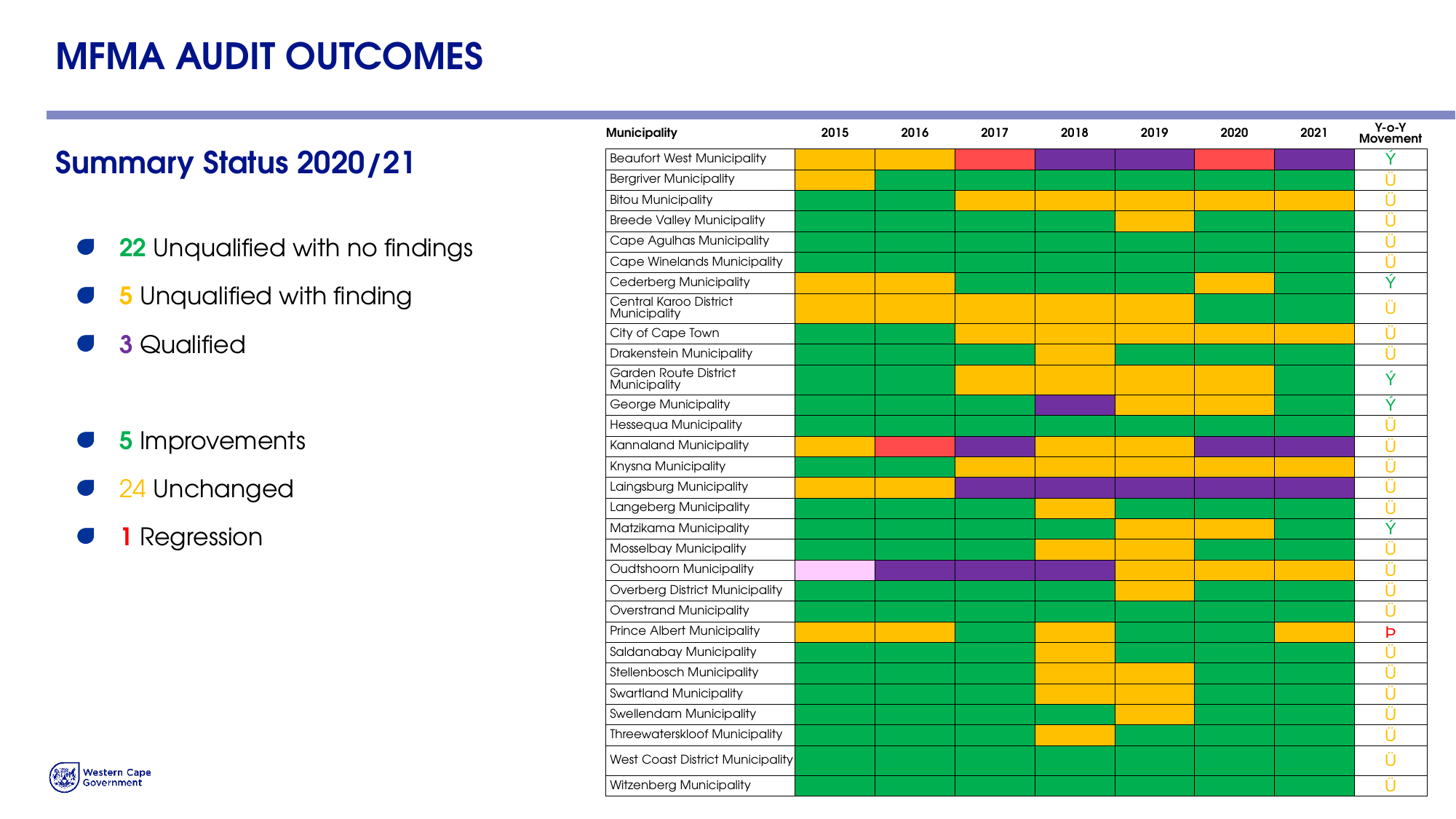

# MFMA AUDIT OUTCOMES
| Municipality | 2015 | 2016 | 2017 | 2018 | 2019 | 2020 | 2021 | Y-o-Y Movement |
| --- | --- | --- | --- | --- | --- | --- | --- | --- |
| Beaufort West Municipality |  |  |  |  |  |  |  | Ý |
| Bergriver Municipality |  |  |  |  |  |  |  | Ü |
| Bitou Municipality |  |  |  |  |  |  |  | Ü |
| Breede Valley Municipality |  |  |  |  |  |  |  | Ü |
| Cape Agulhas Municipality |  |  |  |  |  |  |  | Ü |
| Cape Winelands Municipality |  |  |  |  |  |  |  | Ü |
| Cederberg Municipality |  |  |  |  |  |  |  | Ý |
| Central Karoo District Municipality |  |  |  |  |  |  |  | Ü |
| City of Cape Town |  |  |  |  |  |  |  | Ü |
| Drakenstein Municipality |  |  |  |  |  |  |  | Ü |
| Garden Route District Municipality |  |  |  |  |  |  |  | Ý |
| George Municipality |  |  |  |  |  |  |  | Ý |
| Hessequa Municipality |  |  |  |  |  |  |  | Ü |
| Kannaland Municipality |  |  |  |  |  |  |  | Ü |
| Knysna Municipality |  |  |  |  |  |  |  | Ü |
| Laingsburg Municipality |  |  |  |  |  |  |  | Ü |
| Langeberg Municipality |  |  |  |  |  |  |  | Ü |
| Matzikama Municipality |  |  |  |  |  |  |  | Ý |
| Mosselbay Municipality |  |  |  |  |  |  |  | Ü |
| Oudtshoorn Municipality |  |  |  |  |  |  |  | Ü |
| Overberg District Municipality |  |  |  |  |  |  |  | Ü |
| Overstrand Municipality |  |  |  |  |  |  |  | Ü |
| Prince Albert Municipality |  |  |  |  |  |  |  | Þ |
| Saldanabay Municipality |  |  |  |  |  |  |  | Ü |
| Stellenbosch Municipality |  |  |  |  |  |  |  | Ü |
| Swartland Municipality |  |  |  |  |  |  |  | Ü |
| Swellendam Municipality |  |  |  |  |  |  |  | Ü |
| Threewaterskloof Municipality |  |  |  |  |  |  |  | Ü |
| West Coast District Municipality |  |  |  |  |  |  |  | Ü |
| Witzenberg Municipality |  |  |  |  |  |  |  | Ü |
Summary Status 2020/21

22 Unqualified with no findings
5 Unqualified with finding
3 Qualified

5 Improvements
24 Unchanged
1 Regression